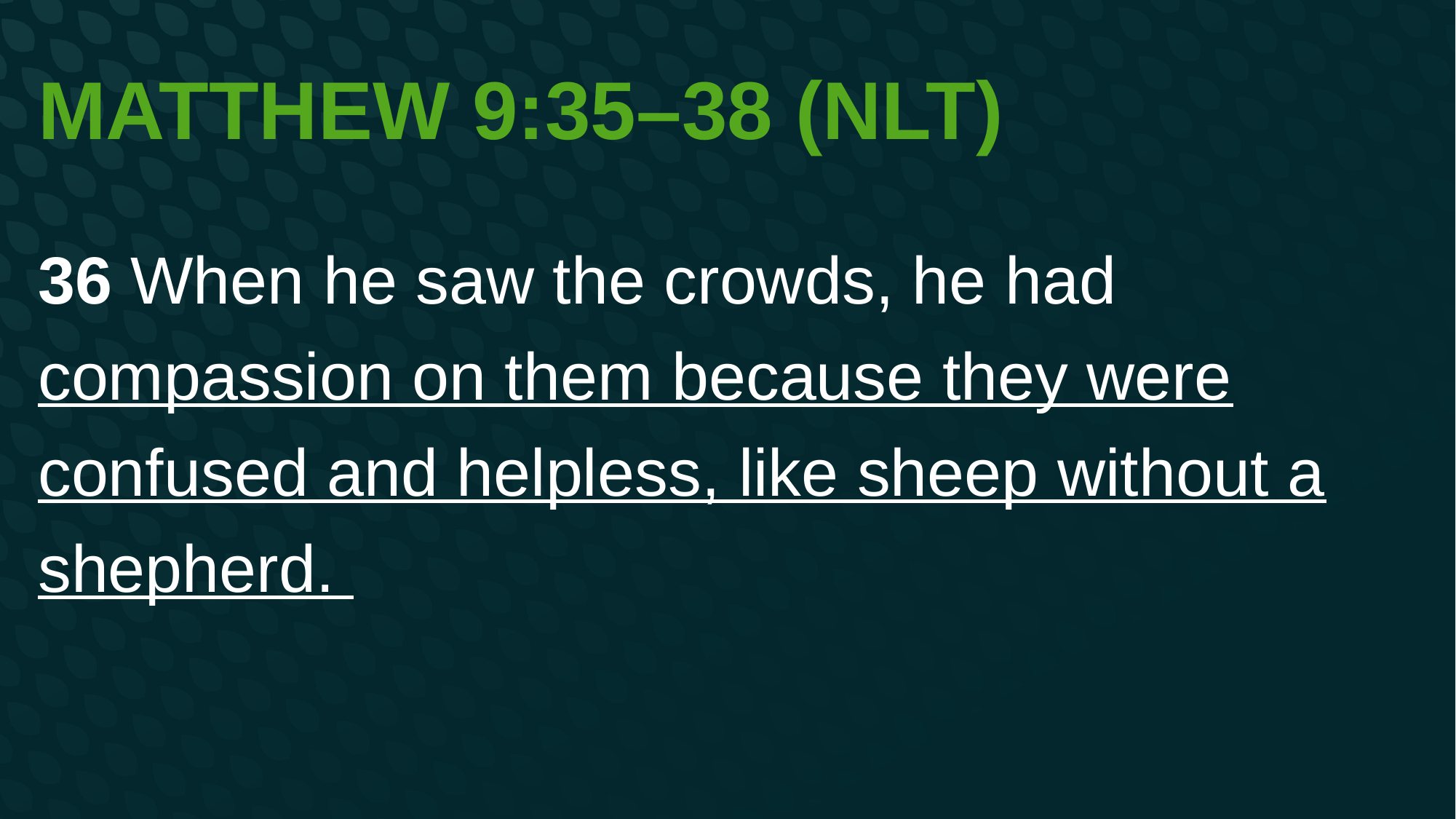

# Matthew 9:35–38 (NLT)
36 When he saw the crowds, he had compassion on them because they were confused and helpless, like sheep without a shepherd.